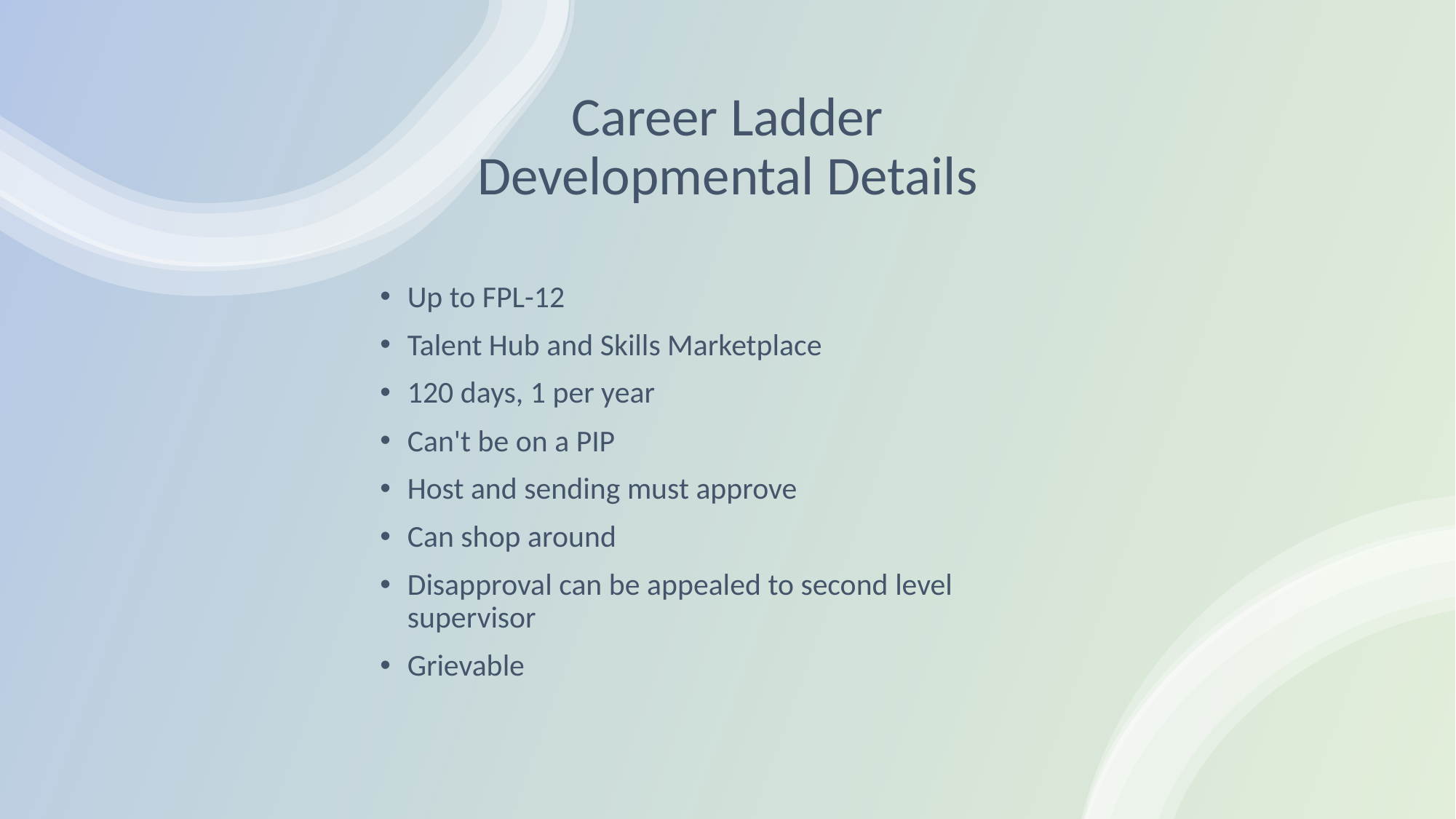

# Career Ladder Developmental Details
Up to FPL-12
Talent Hub and Skills Marketplace
120 days, 1 per year
Can't be on a PIP
Host and sending must approve
Can shop around
Disapproval can be appealed to second level supervisor
Grievable